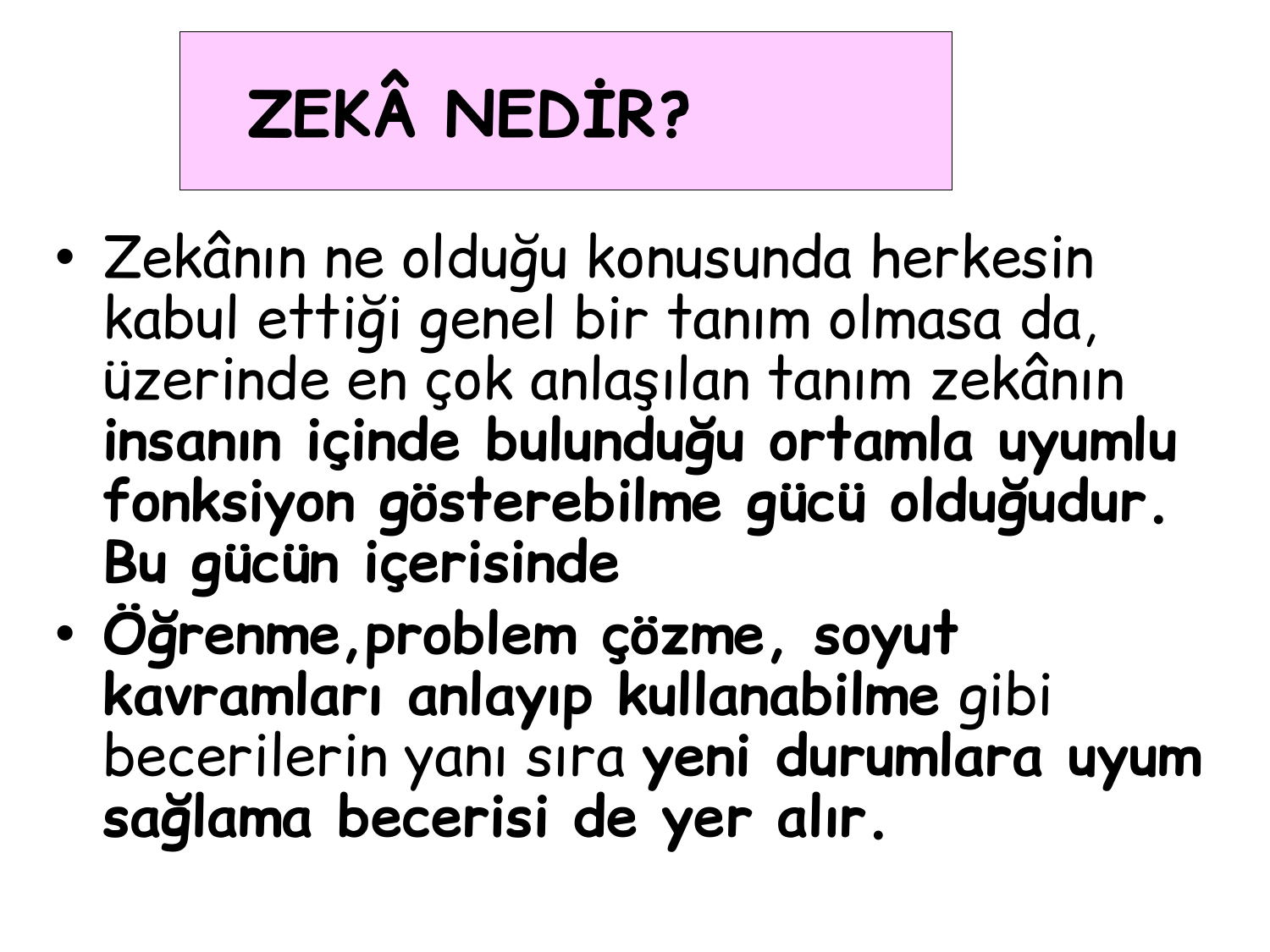

# ZEKÂ NEDİR?
Zekânın ne olduğu konusunda herkesin kabul ettiği genel bir tanım olmasa da, üzerinde en çok anlaşılan tanım zekânın insanın içinde bulunduğu ortamla uyumlu fonksiyon gösterebilme gücü olduğudur. Bu gücün içerisinde
Öğrenme,problem çözme, soyut kavramları anlayıp kullanabilme gibi becerilerin yanı sıra yeni durumlara uyum sağlama becerisi de yer alır.